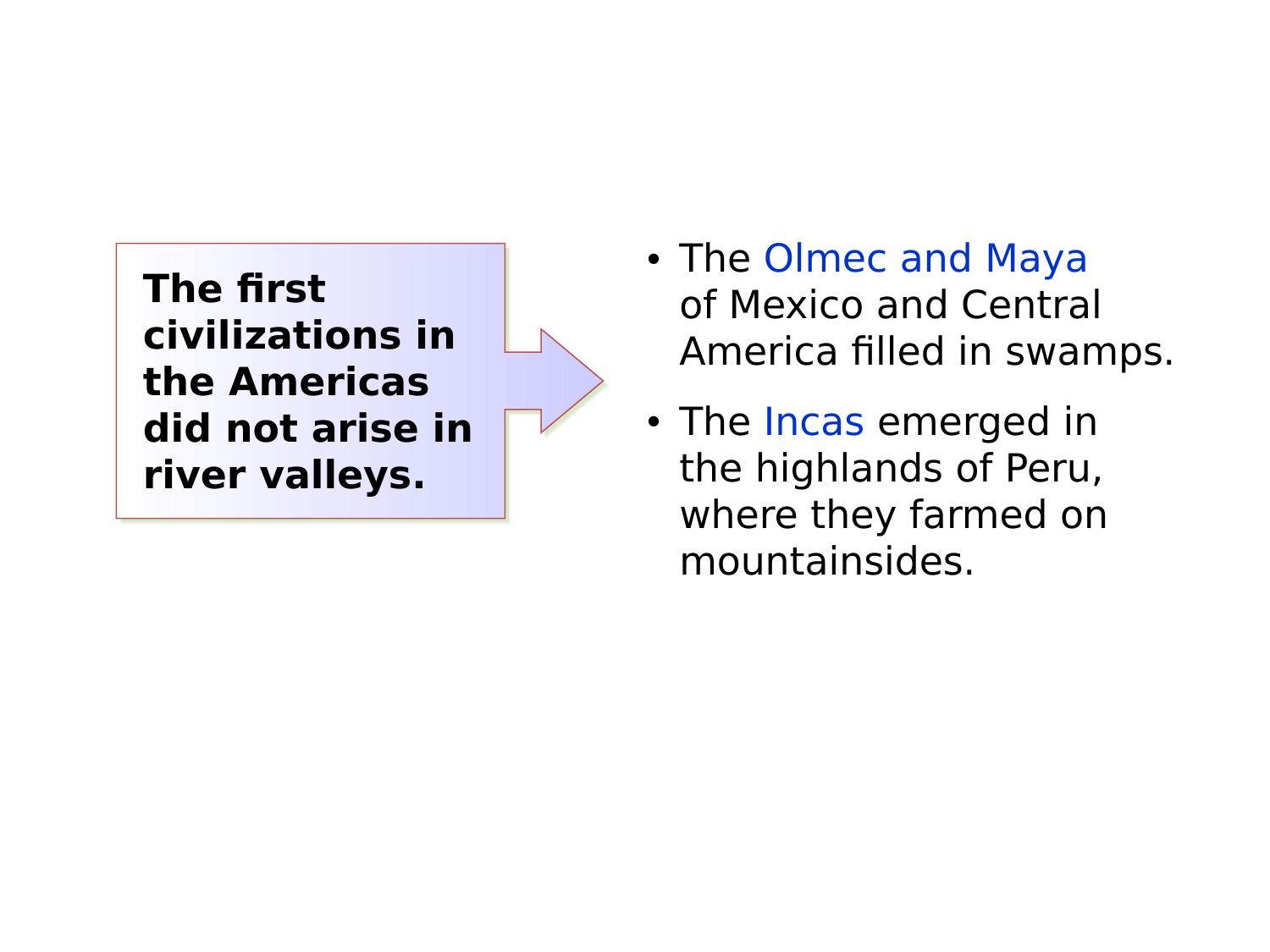

The Olmec and Maya
of Mexico and Central America filled in swamps.
The Incas emerged in
the highlands of Peru, where they farmed on mountainsides.
The first civilizations in the Americas did not arise in river valleys.